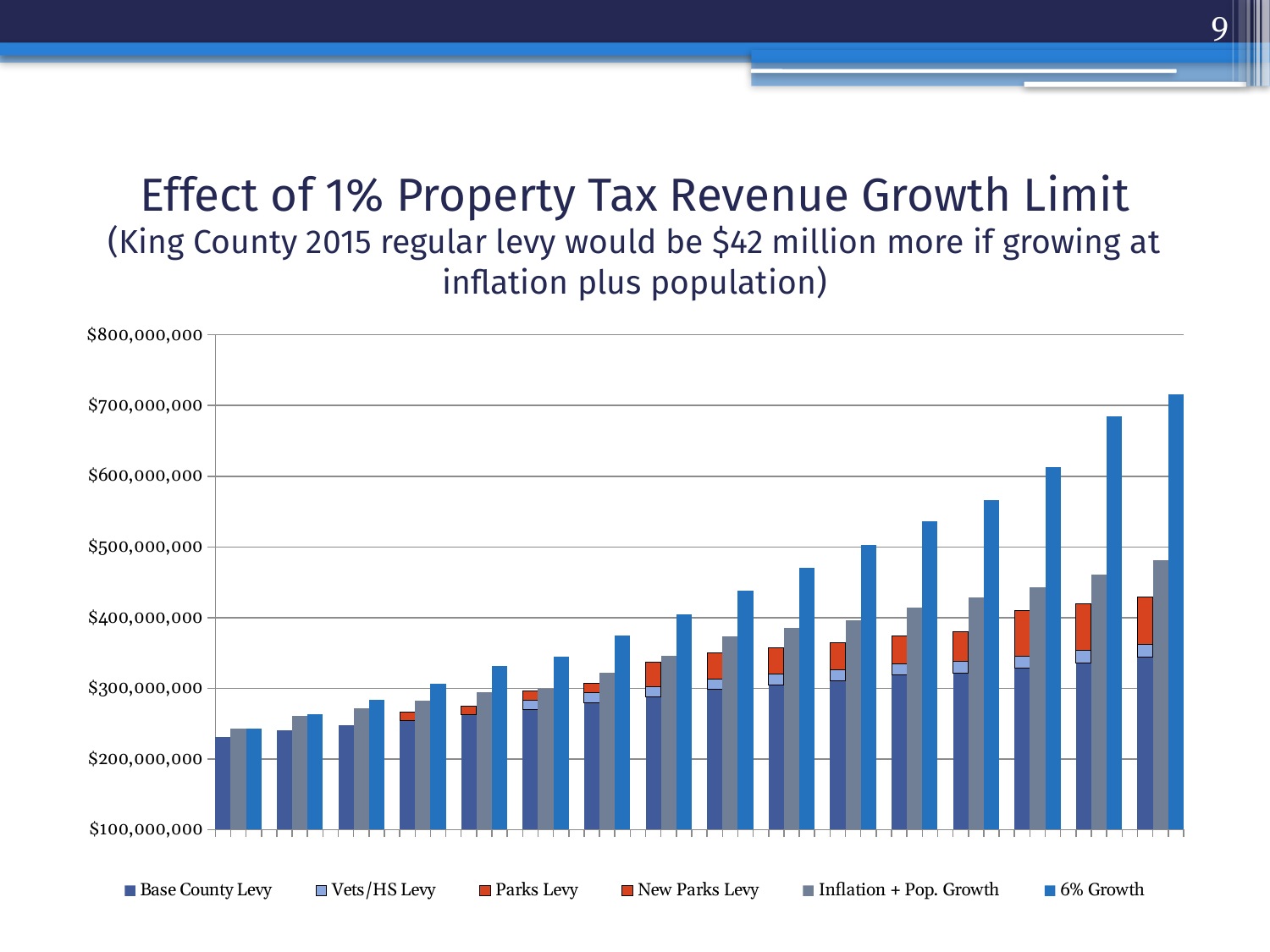

9
# Effect of 1% Property Tax Revenue Growth Limit (King County 2015 regular levy would be $42 million more if growing at inflation plus population)

[unsupported chart]